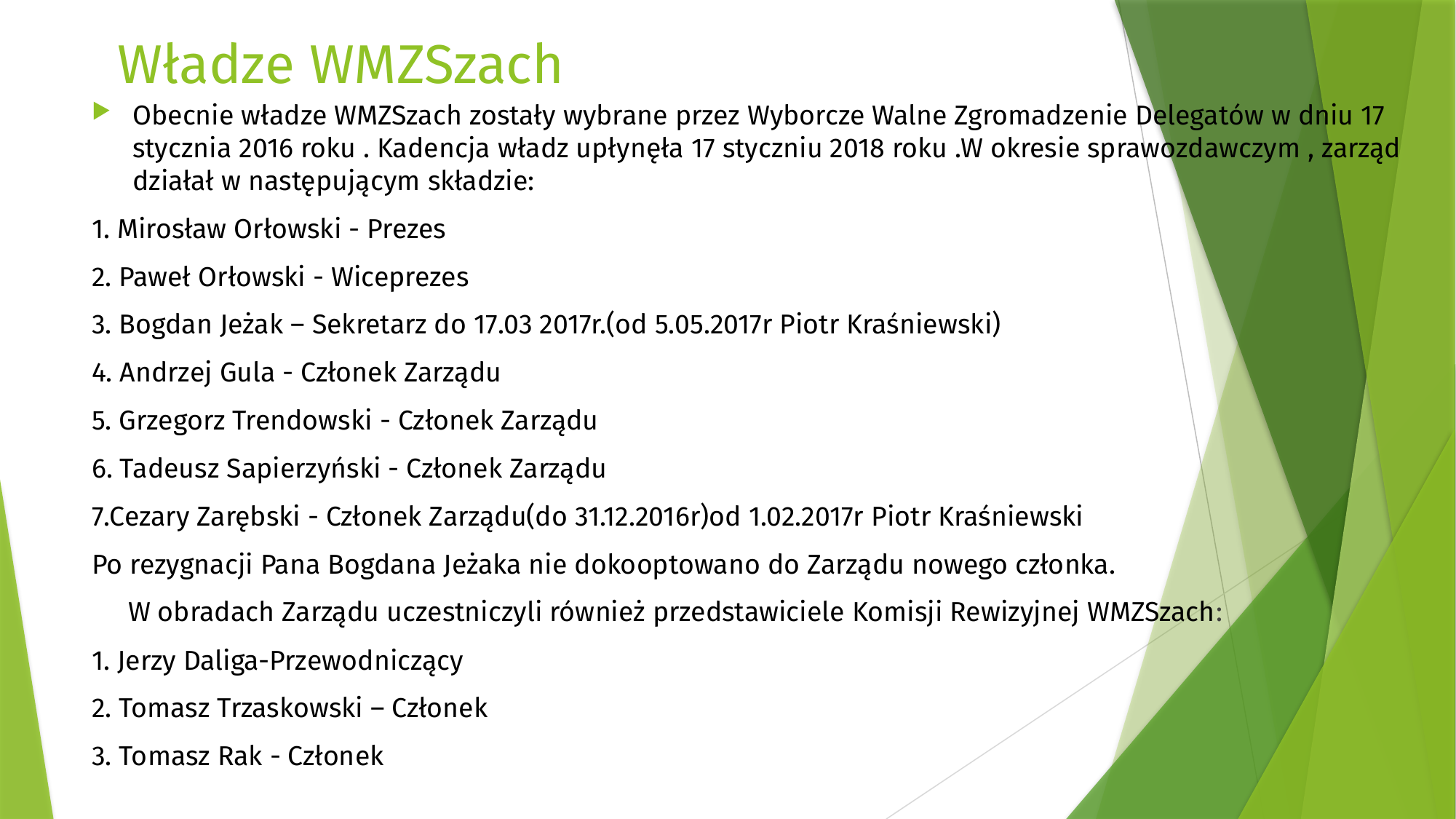

# Władze WMZSzach
Obecnie władze WMZSzach zostały wybrane przez Wyborcze Walne Zgromadzenie Delegatów w dniu 17 stycznia 2016 roku . Kadencja władz upłynęła 17 styczniu 2018 roku .W okresie sprawozdawczym , zarząd działał w następującym składzie:
1. Mirosław Orłowski - Prezes
2. Paweł Orłowski - Wiceprezes
3. Bogdan Jeżak – Sekretarz do 17.03 2017r.(od 5.05.2017r Piotr Kraśniewski)
4. Andrzej Gula - Członek Zarządu
5. Grzegorz Trendowski - Członek Zarządu
6. Tadeusz Sapierzyński - Członek Zarządu
7.Cezary Zarębski - Członek Zarządu(do 31.12.2016r)od 1.02.2017r Piotr Kraśniewski
Po rezygnacji Pana Bogdana Jeżaka nie dokooptowano do Zarządu nowego członka.
     W obradach Zarządu uczestniczyli również przedstawiciele Komisji Rewizyjnej WMZSzach:
1. Jerzy Daliga-Przewodniczący
2. Tomasz Trzaskowski – Członek
3. Tomasz Rak - Członek